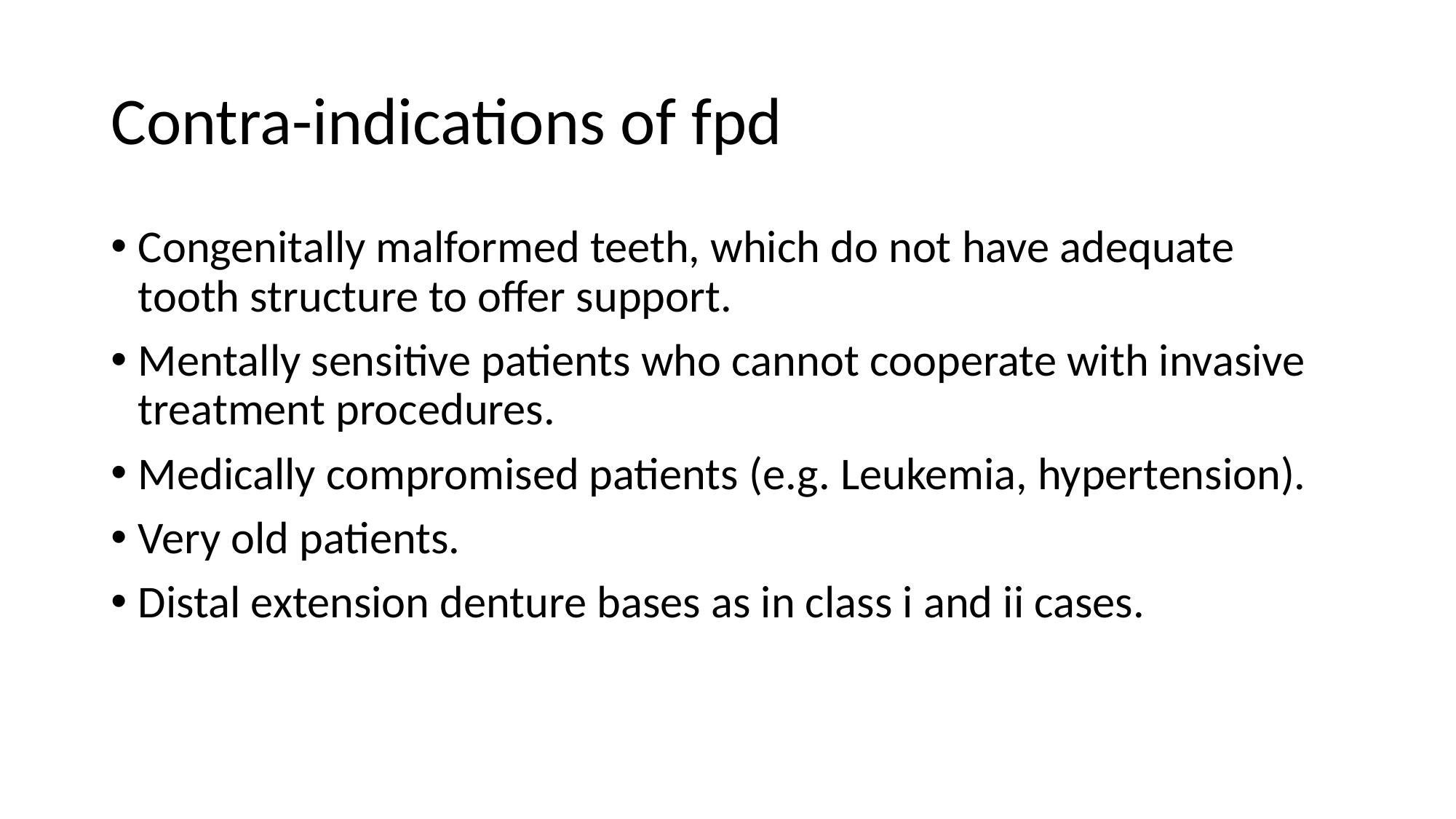

# Contra-indications of fpd
Congenitally malformed teeth, which do not have adequate tooth structure to offer support.
Mentally sensitive patients who cannot cooperate with invasive treatment procedures.
Medically compromised patients (e.g. Leukemia, hypertension).
Very old patients.
Distal extension denture bases as in class i and ii cases.